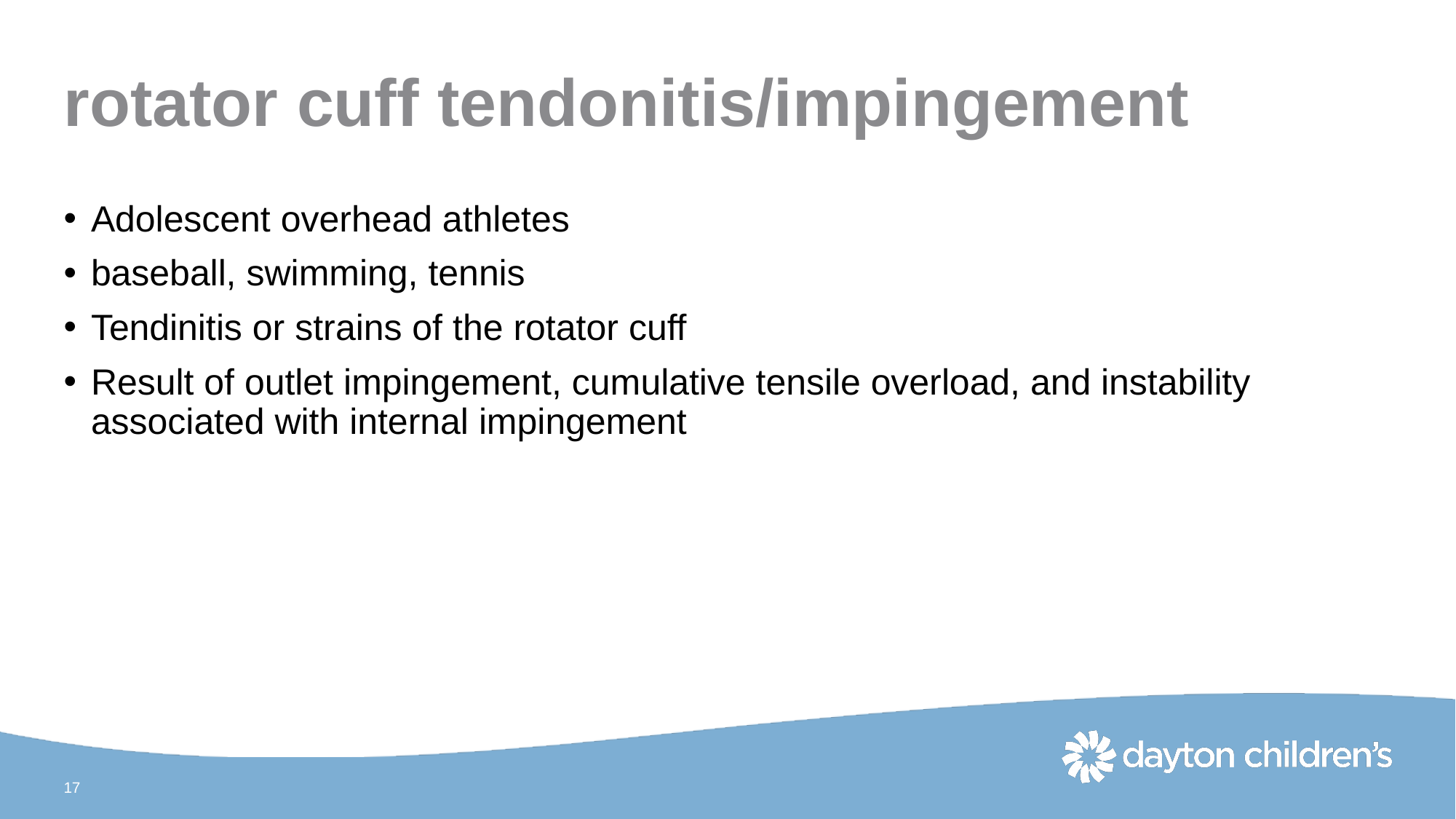

# rotator cuff tendonitis/impingement
Adolescent overhead athletes
baseball, swimming, tennis
Tendinitis or strains of the rotator cuff
Result of outlet impingement, cumulative tensile overload, and instability associated with internal impingement

17